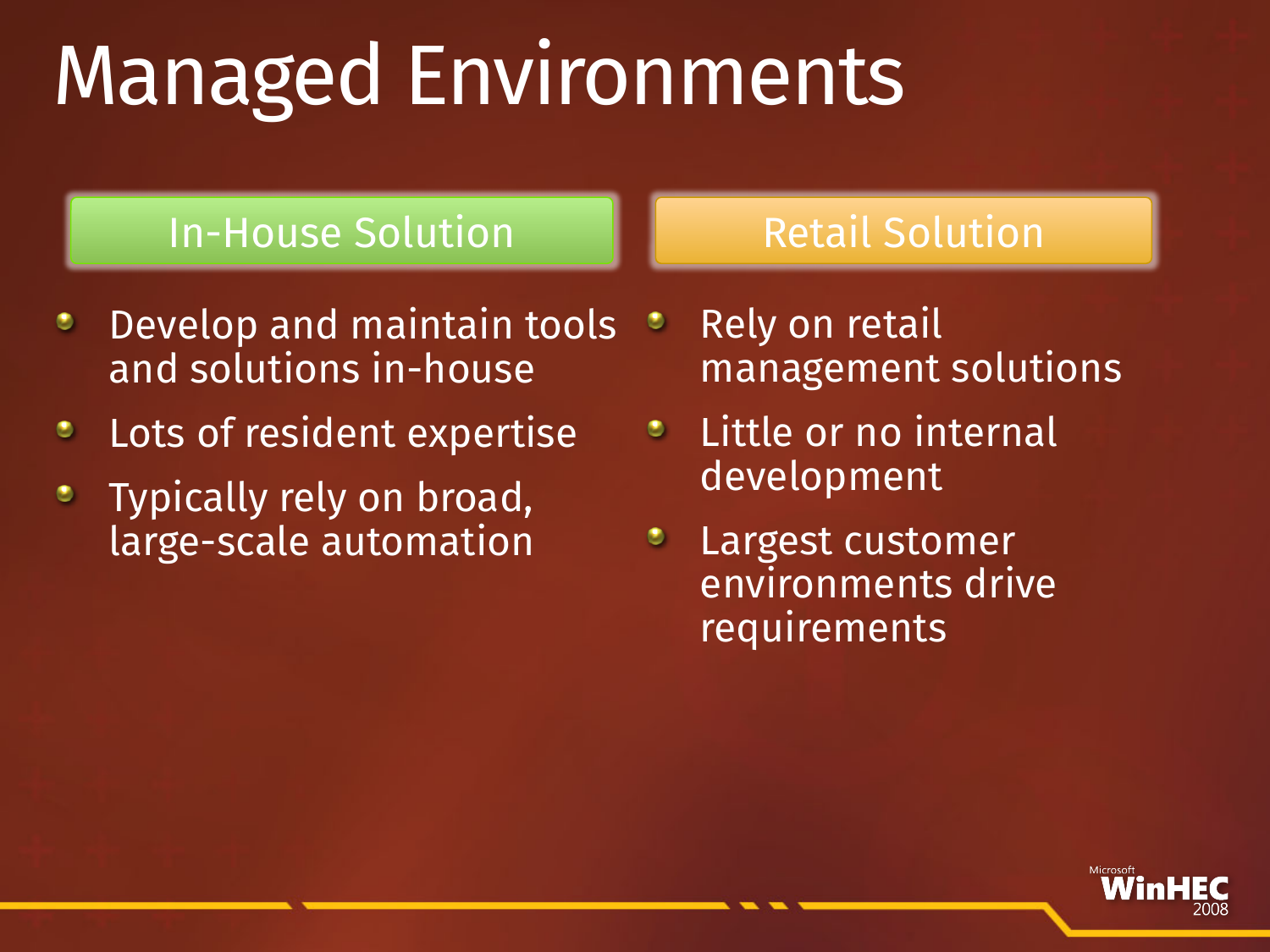

# Managed Environments
In-House Solution
Retail Solution
Rely on retail
management solutions
Little or no internal development
Largest customer environments drive requirements

Develop and maintain tools
and solutions in-house
Lots of resident expertise
Typically rely on broad,
large-scale automation